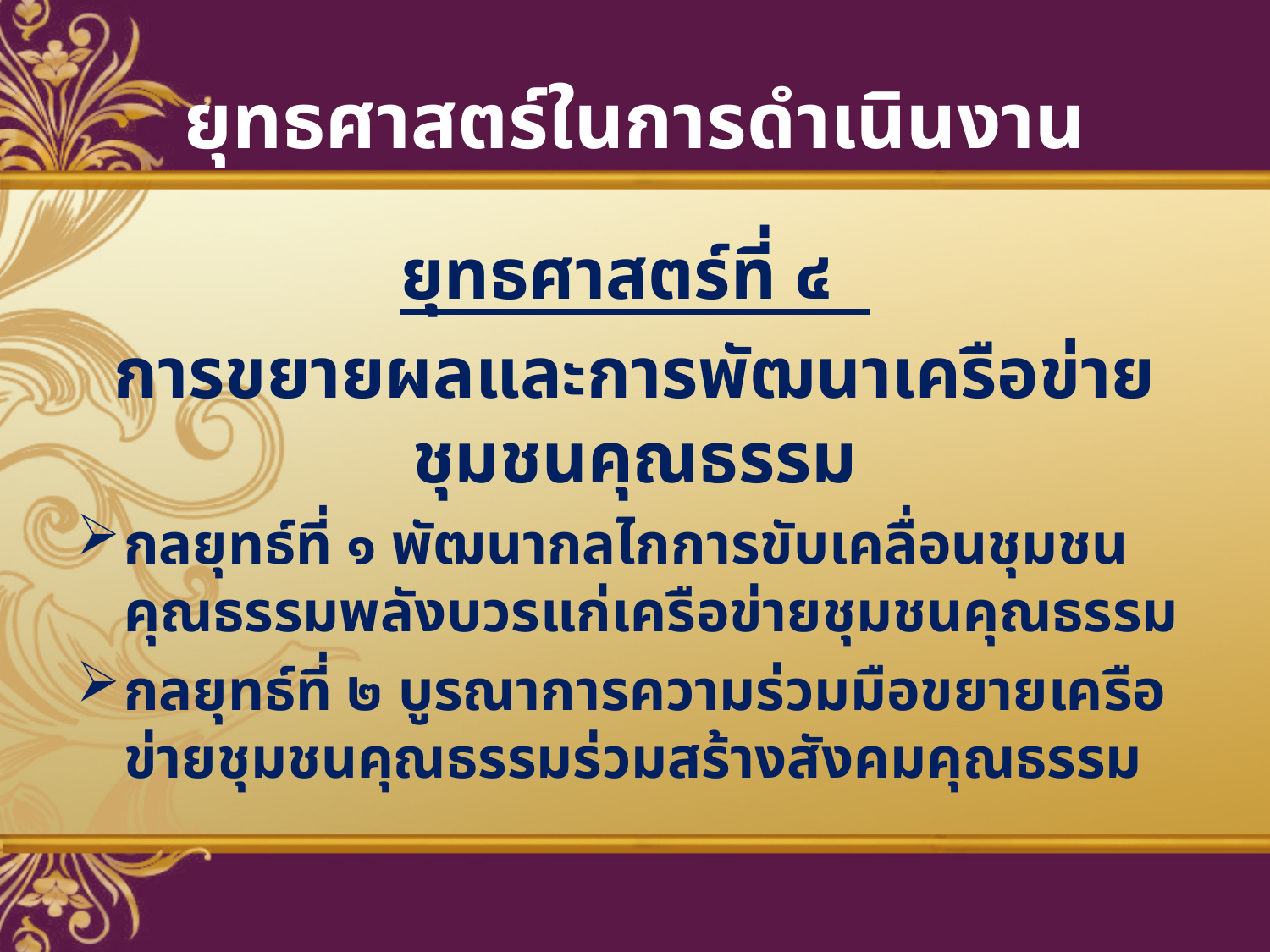

# ยุทธศาสตร์ในการดำเนินงาน
ยุทธศาสตร์ที่ ๔
การขยายผลและการพัฒนาเครือข่ายชุมชนคุณธรรม
กลยุทธ์ที่ ๑ พัฒนากลไกการขับเคลื่อนชุมชนคุณธรรมพลังบวรแก่เครือข่ายชุมชนคุณธรรม
กลยุทธ์ที่ ๒ บูรณาการความร่วมมือขยายเครือข่ายชุมชนคุณธรรมร่วมสร้างสังคมคุณธรรม